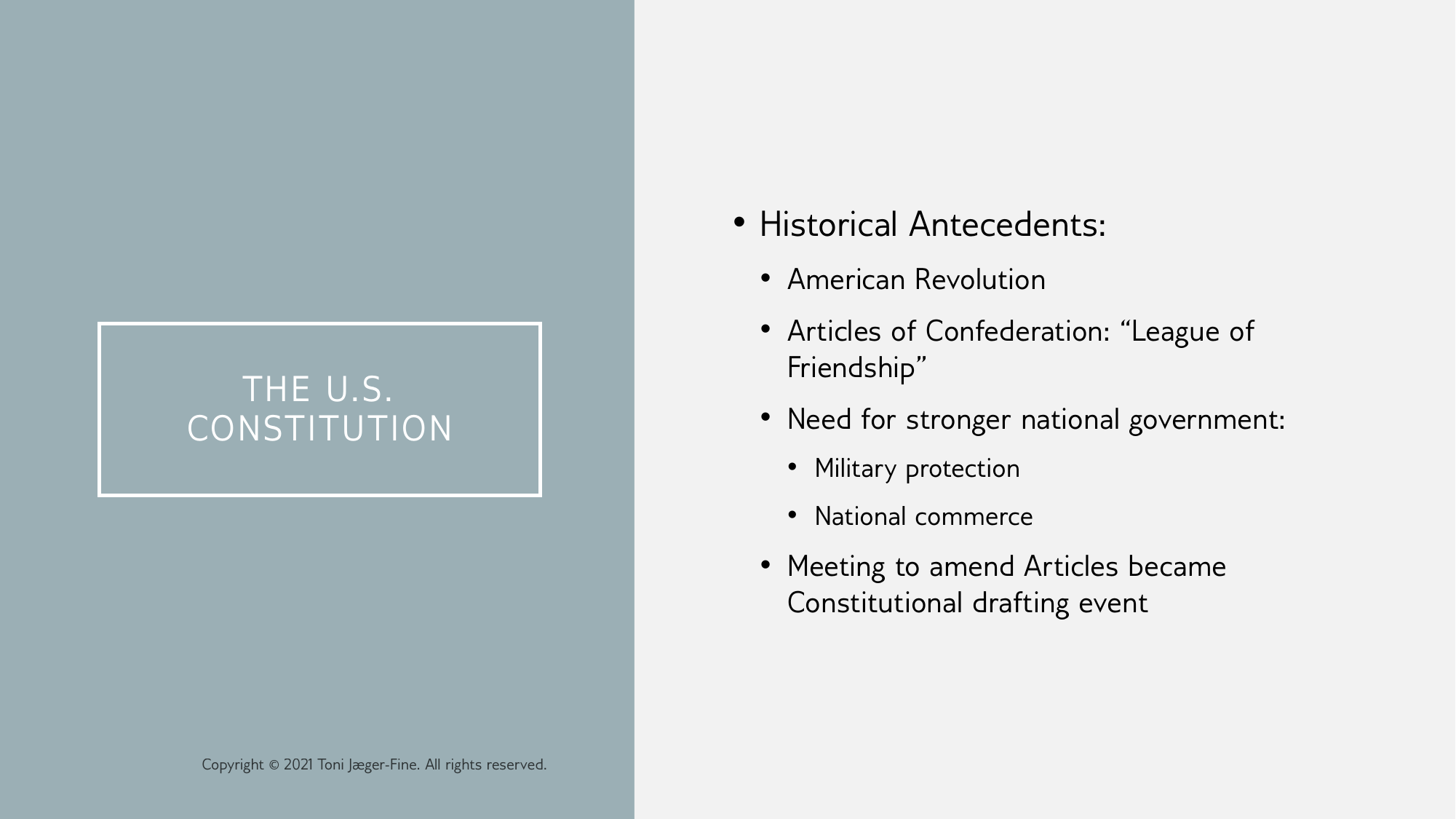

Historical Antecedents:
American Revolution
Articles of Confederation: “League of Friendship”
Need for stronger national government:
Military protection
National commerce
Meeting to amend Articles became Constitutional drafting event
# The u.s. constitution
Copyright © 2021 Toni Jaeger-Fine. All rights reserved.